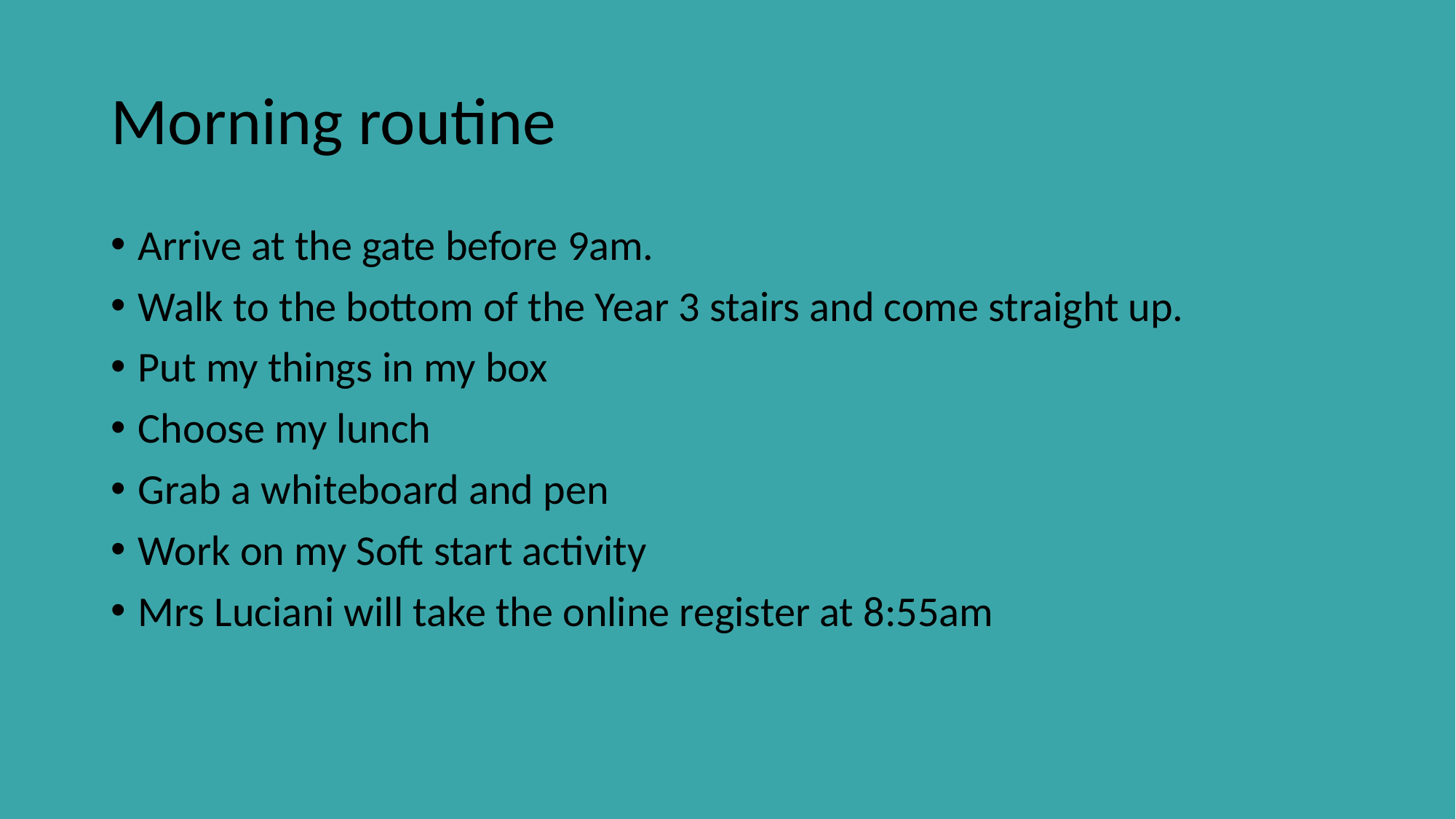

# Morning routine
Arrive at the gate before 9am.
Walk to the bottom of the Year 3 stairs and come straight up.
Put my things in my box
Choose my lunch
Grab a whiteboard and pen
Work on my Soft start activity
Mrs Luciani will take the online register at 8:55am